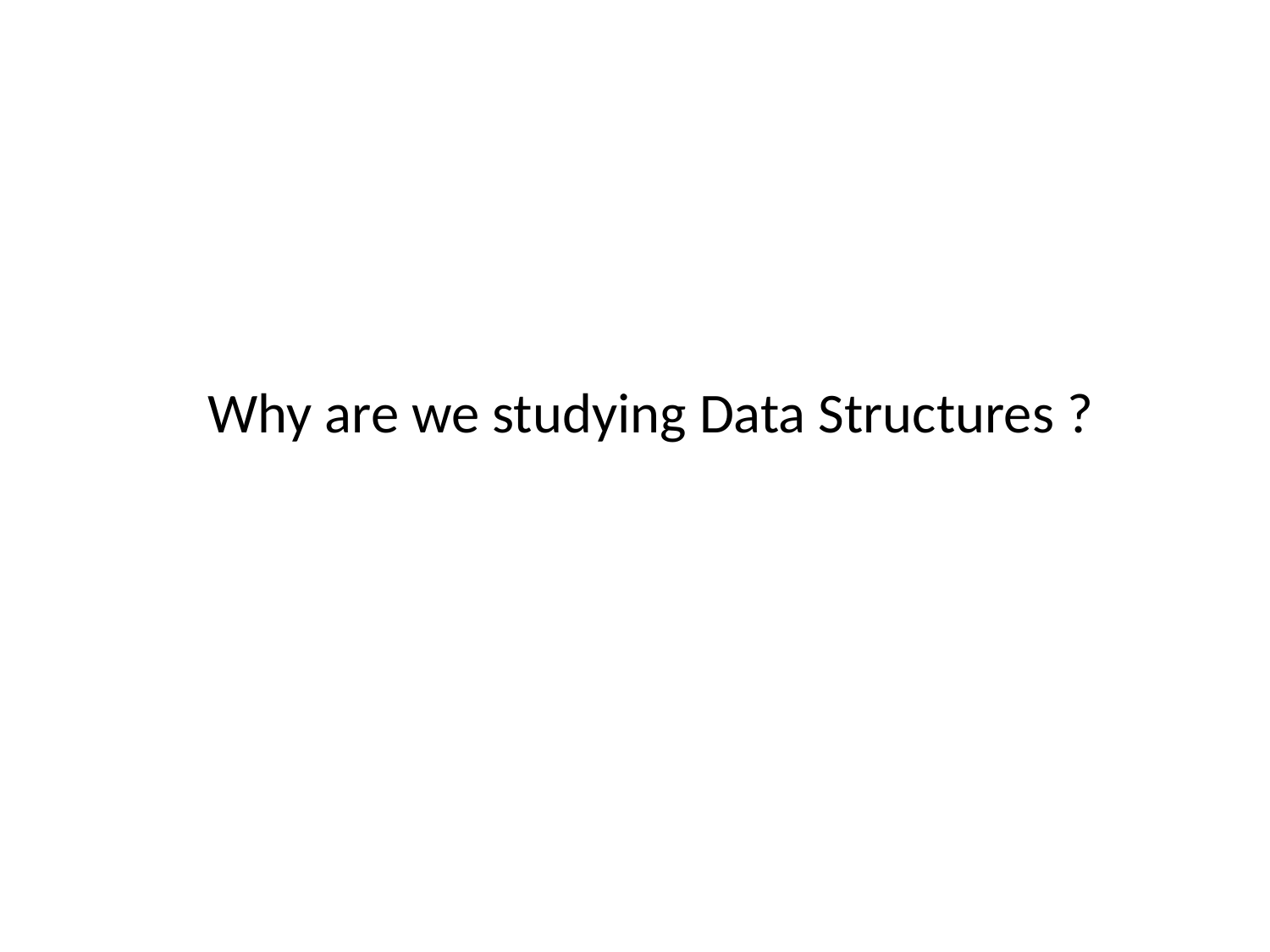

Why are we studying Data Structures ?